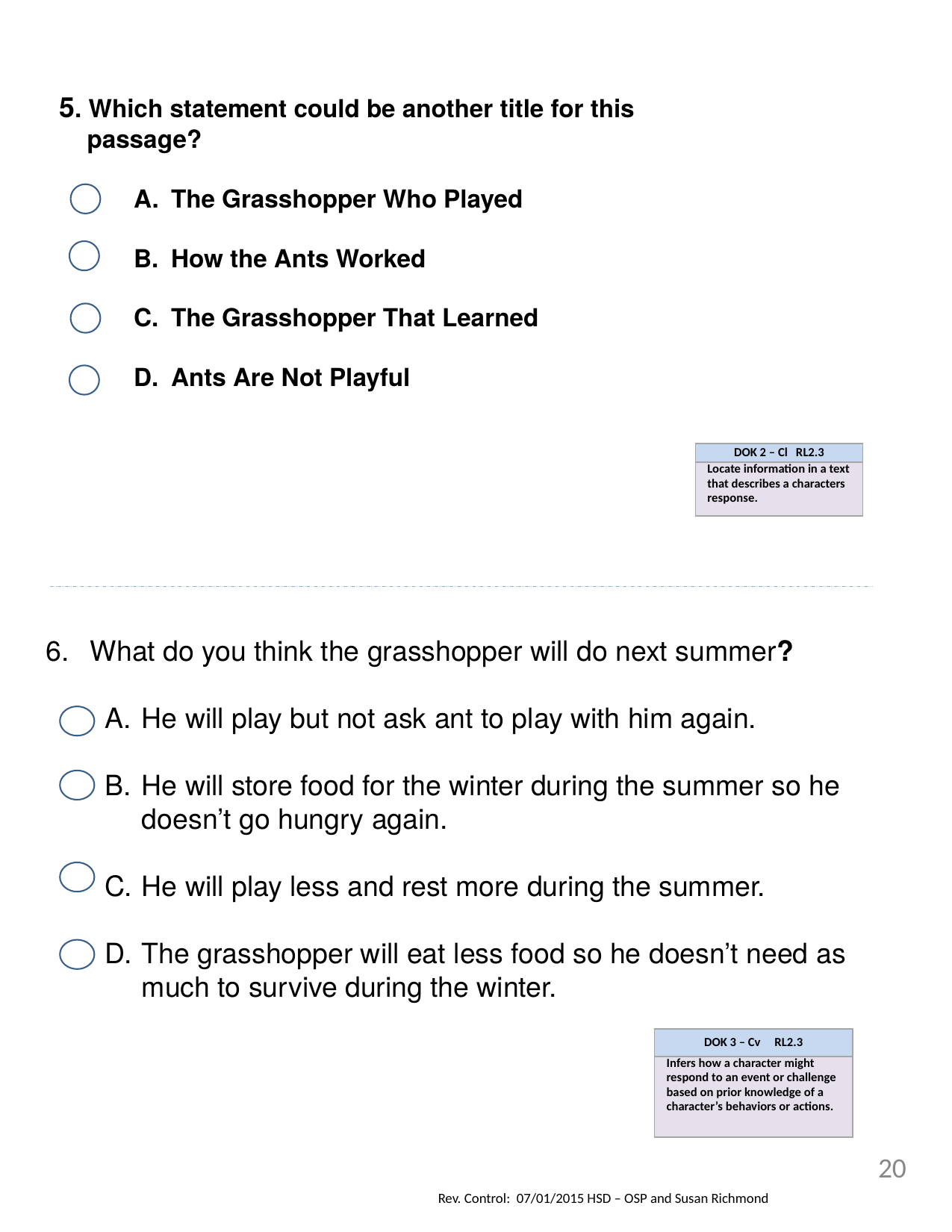

5. Which statement could be another title for this
    passage?

The Grasshopper Who Played

How the Ants Worked

The Grasshopper That Learned

Ants Are Not Playful

| DOK 2 – Cl RL2.3 |
| --- |
| Locate information in a text that describes a characters response. |

What do you think the grasshopper will do next summer?

He will play but not ask ant to play with him again.

He will store food for the winter during the summer so he doesn’t go hungry again.

He will play less and rest more during the summer.

The grasshopper will eat less food so he doesn’t need as much to survive during the winter.

| DOK 3 – Cv RL2.3 |
| --- |
| Infers how a character might respond to an event or challenge based on prior knowledge of a character’s behaviors or actions. |
20